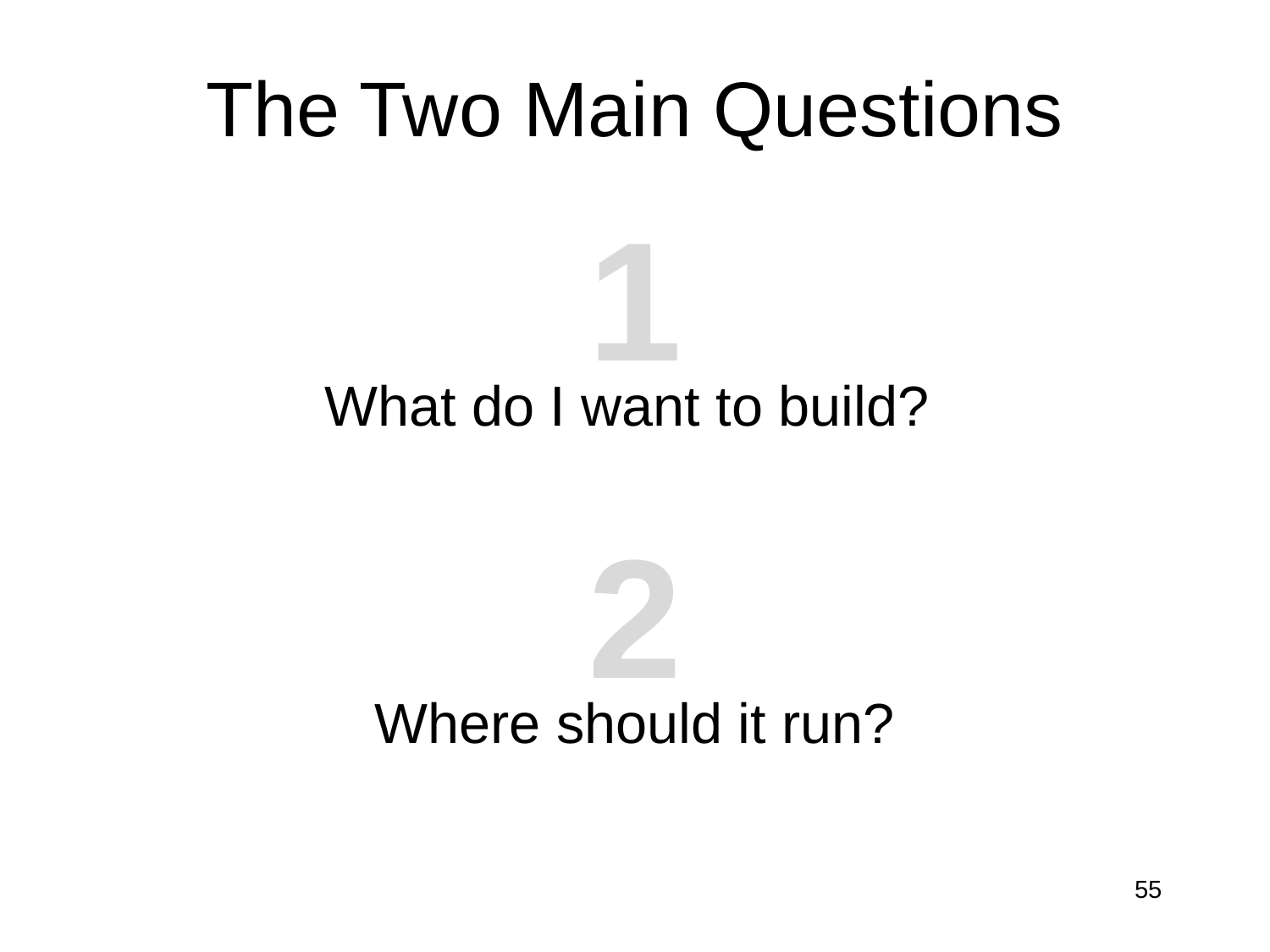

# The Two Main Questions
1
What do I want to build?
2
Where should it run?
55